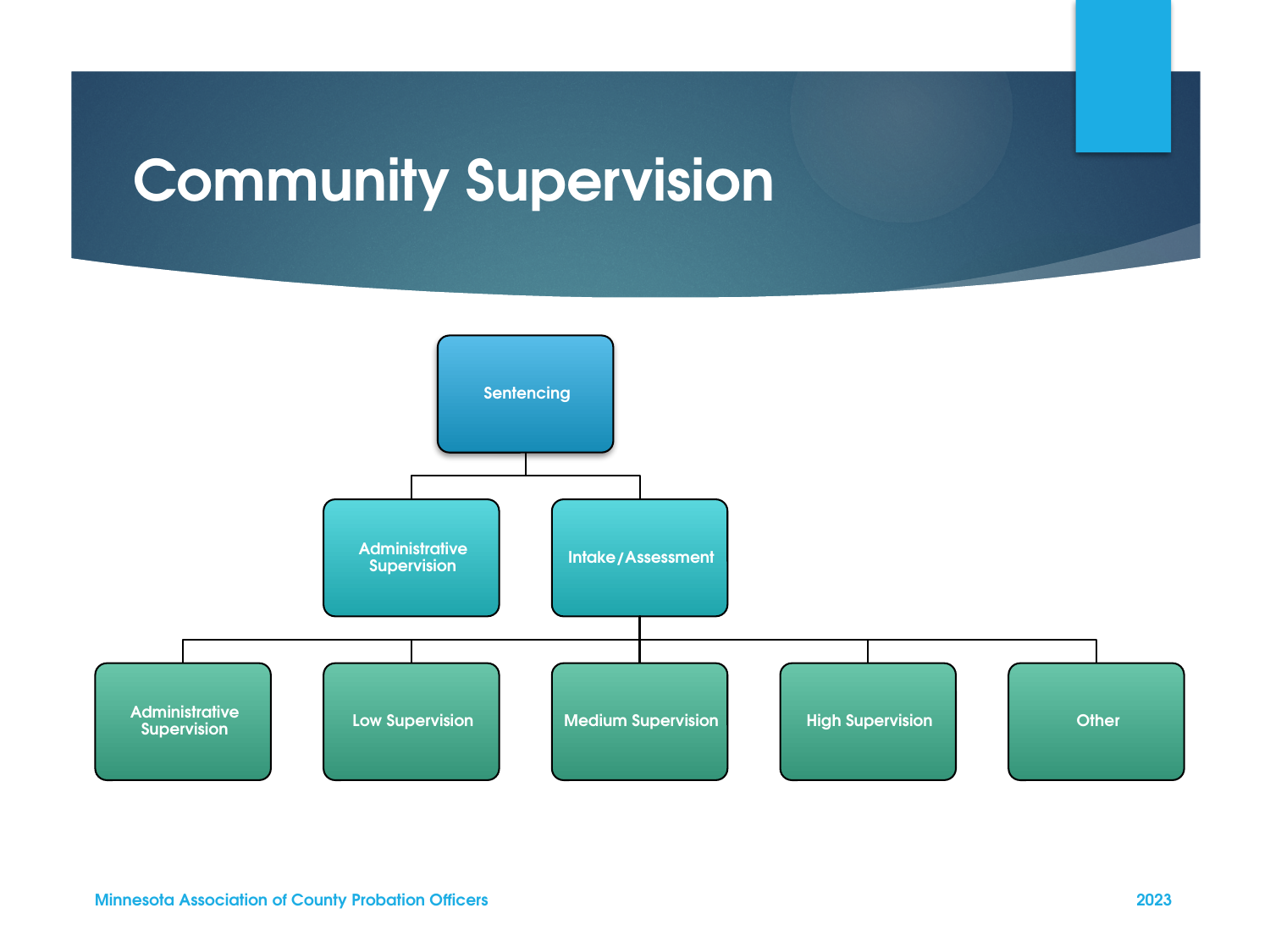

# Community Supervision
Sentencing
Administrative Supervision
Intake/Assessment
Administrative Supervision
Low Supervision
Medium Supervision
High Supervision
Other
Minnesota Association of County Probation Officers
2023